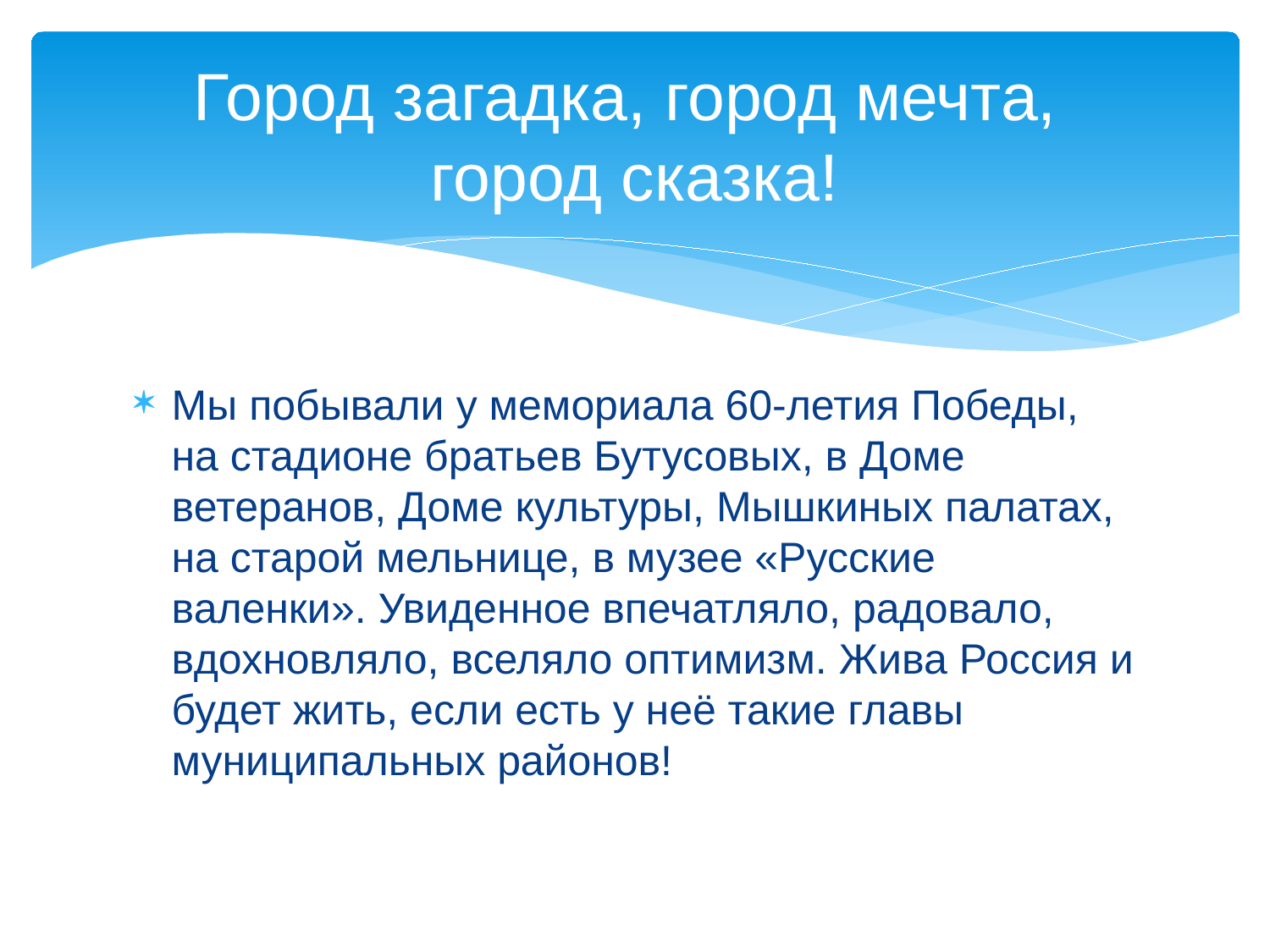

# Город загадка, город мечта, город сказка!
Мы побывали у мемориала 60-летия Победы, на стадионе братьев Бутусовых, в Доме ветеранов, Доме культуры, Мышкиных палатах, на старой мельнице, в музее «Русские валенки». Увиденное впечатляло, радовало, вдохновляло, вселяло оптимизм. Жива Россия и будет жить, если есть у неё такие главы муниципальных районов!